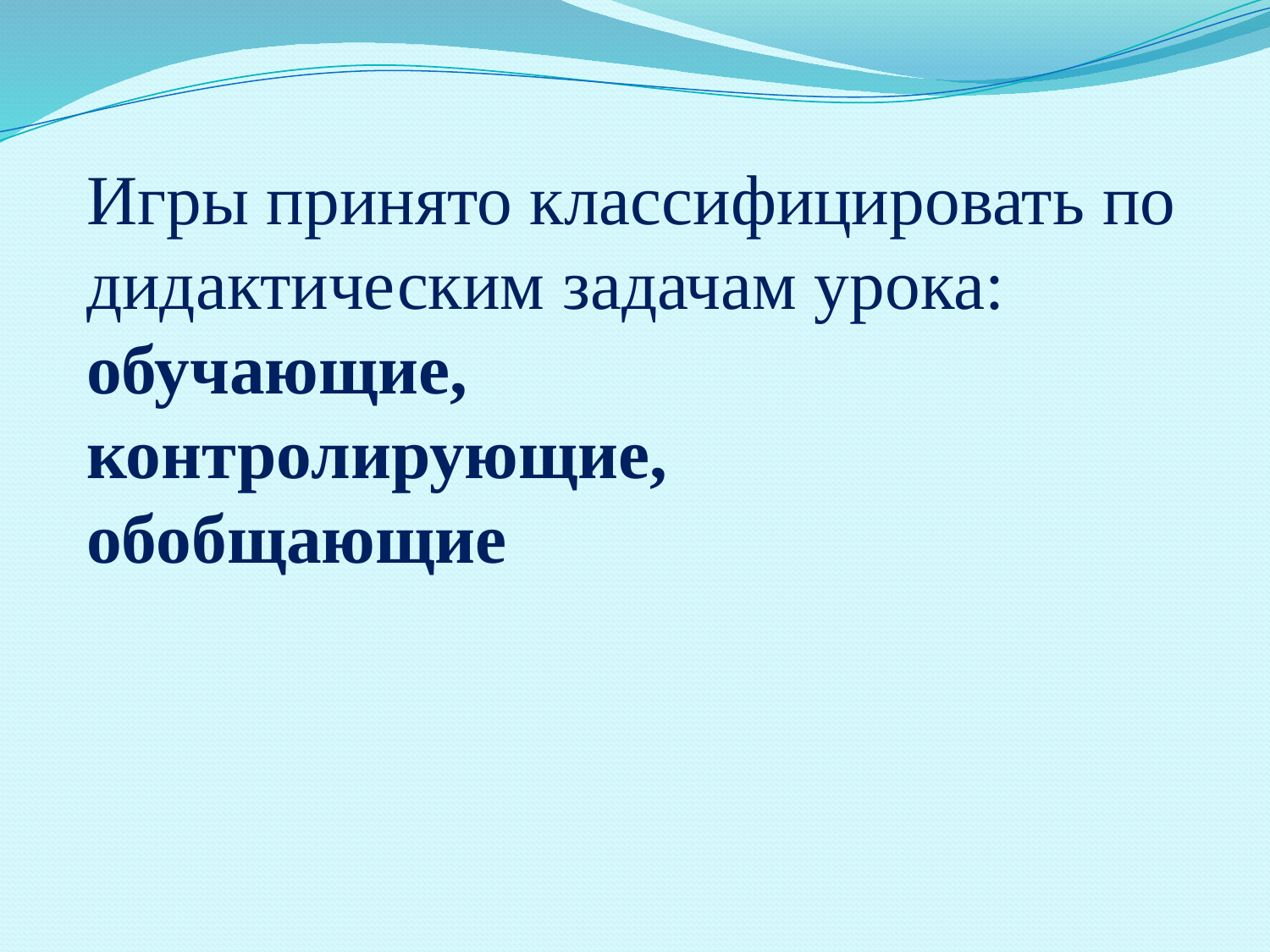

Игры принято классифицировать по дидактическим задачам урока: обучающие,
контролирующие,
обобщающие